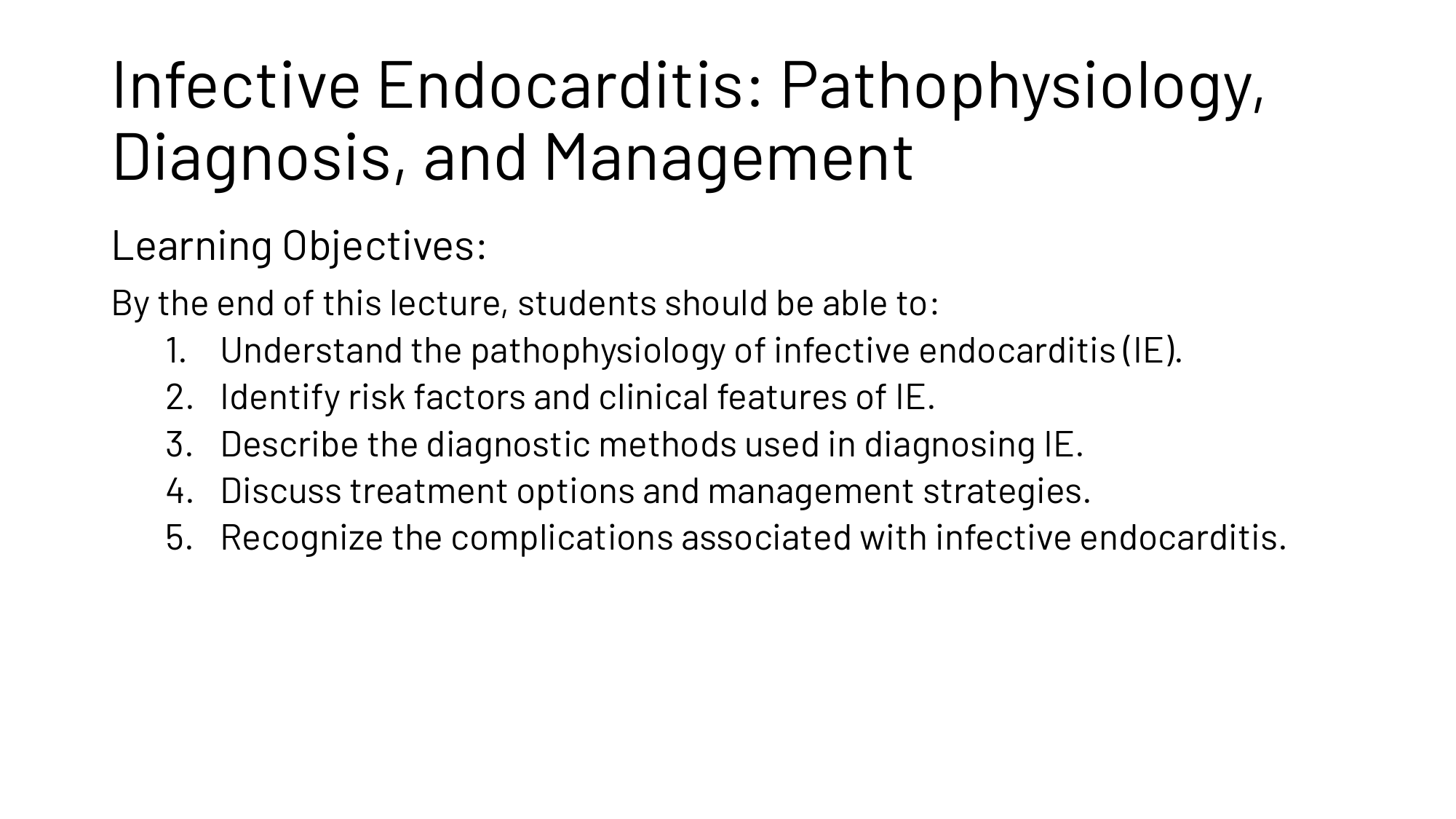

# Infective Endocarditis: Pathophysiology, Diagnosis, and Management
Learning Objectives:
By the end of this lecture, students should be able to:
Understand the pathophysiology of infective endocarditis (IE).
Identify risk factors and clinical features of IE.
Describe the diagnostic methods used in diagnosing IE.
Discuss treatment options and management strategies.
Recognize the complications associated with infective endocarditis.